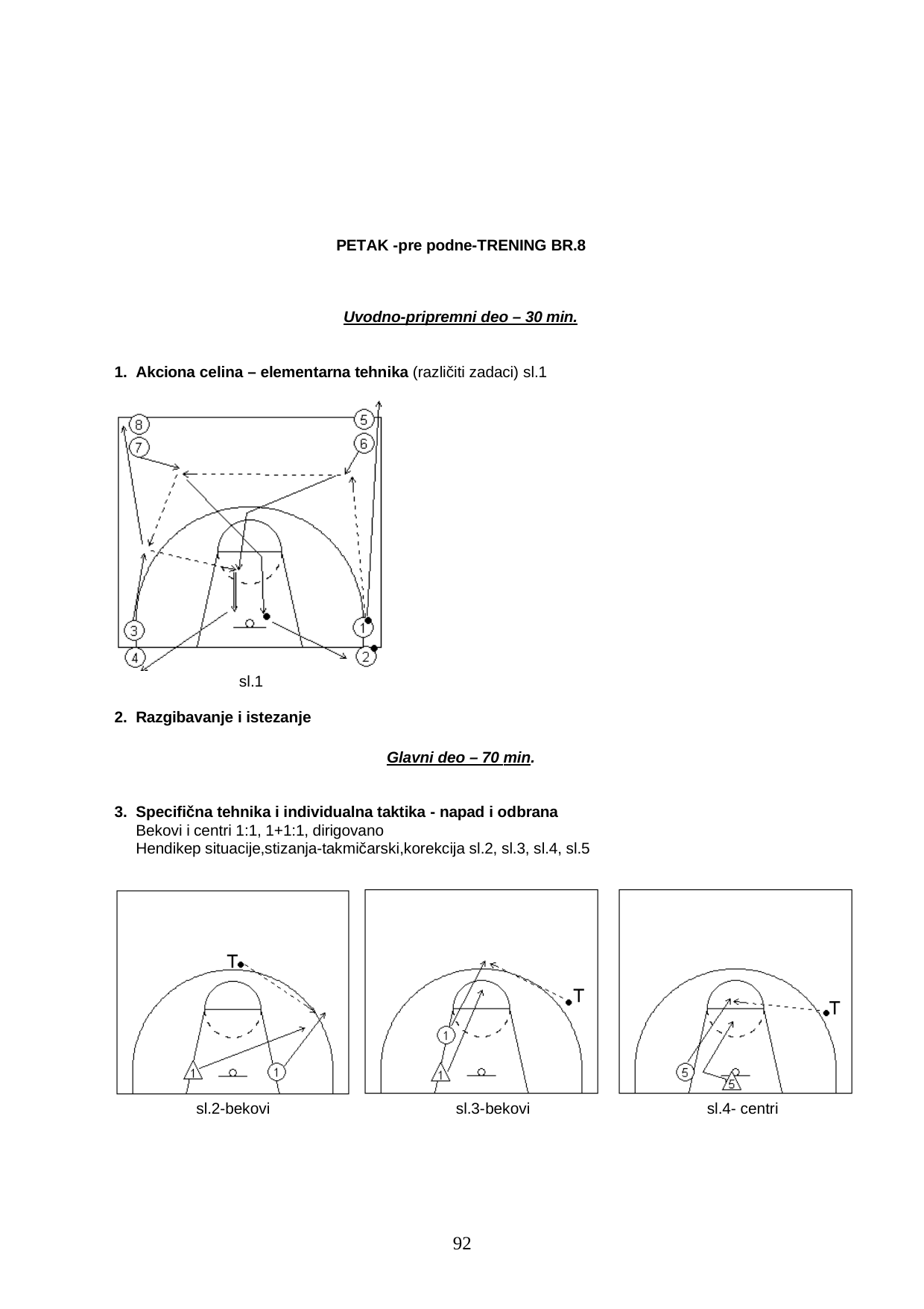

PETAK -pre podne-TRENING BR.8
Uvodno-pripremni deo – 30 min.

1.  Akciona celina – elementarna tehnika (različiti zadaci) sl.1

sl.1

Razgibavanje i istezanje

Glavni deo – 70 min.

Specifična tehnika i individualna taktika - napad i odbrana
Bekovi i centri 1:1, 1+1:1, dirigovano
Hendikep situacije,stizanja-takmičarski,korekcija sl.2, sl.3, sl.4, sl.5

sl.2-bekovi
sl.3-bekovi
sl.4- centri
92